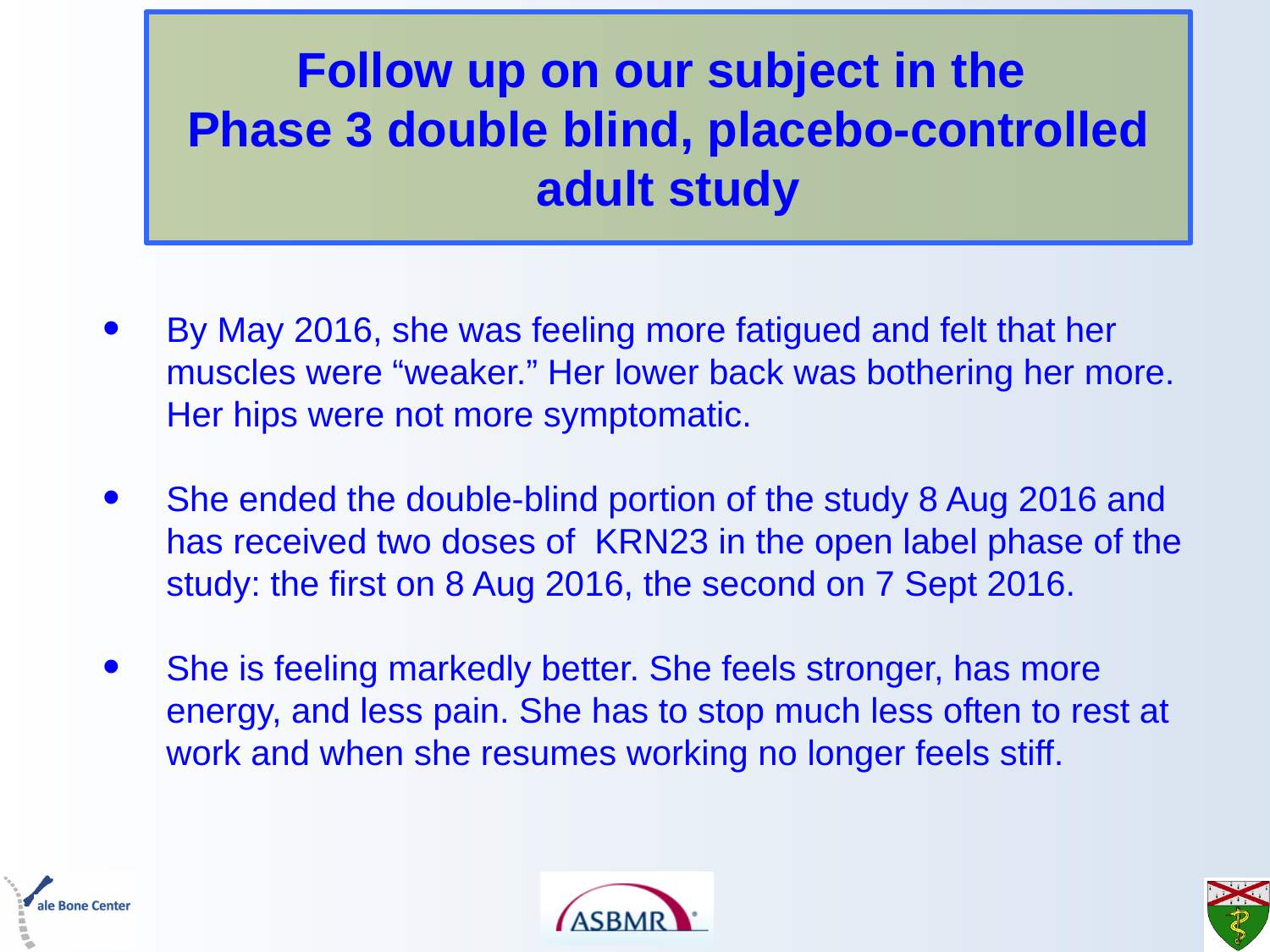

# Follow up on our subject in the Phase 3 double blind, placebo-controlled adult study

By May 2016, she was feeling more fatigued and felt that her muscles were “weaker.” Her lower back was bothering her more. Her hips were not more symptomatic.

She ended the double-blind portion of the study 8 Aug 2016 and has received two doses of  KRN23 in the open label phase of the study: the first on 8 Aug 2016, the second on 7 Sept 2016.

She is feeling markedly better. She feels stronger, has more energy, and less pain. She has to stop much less often to rest at work and when she resumes working no longer feels stiff.